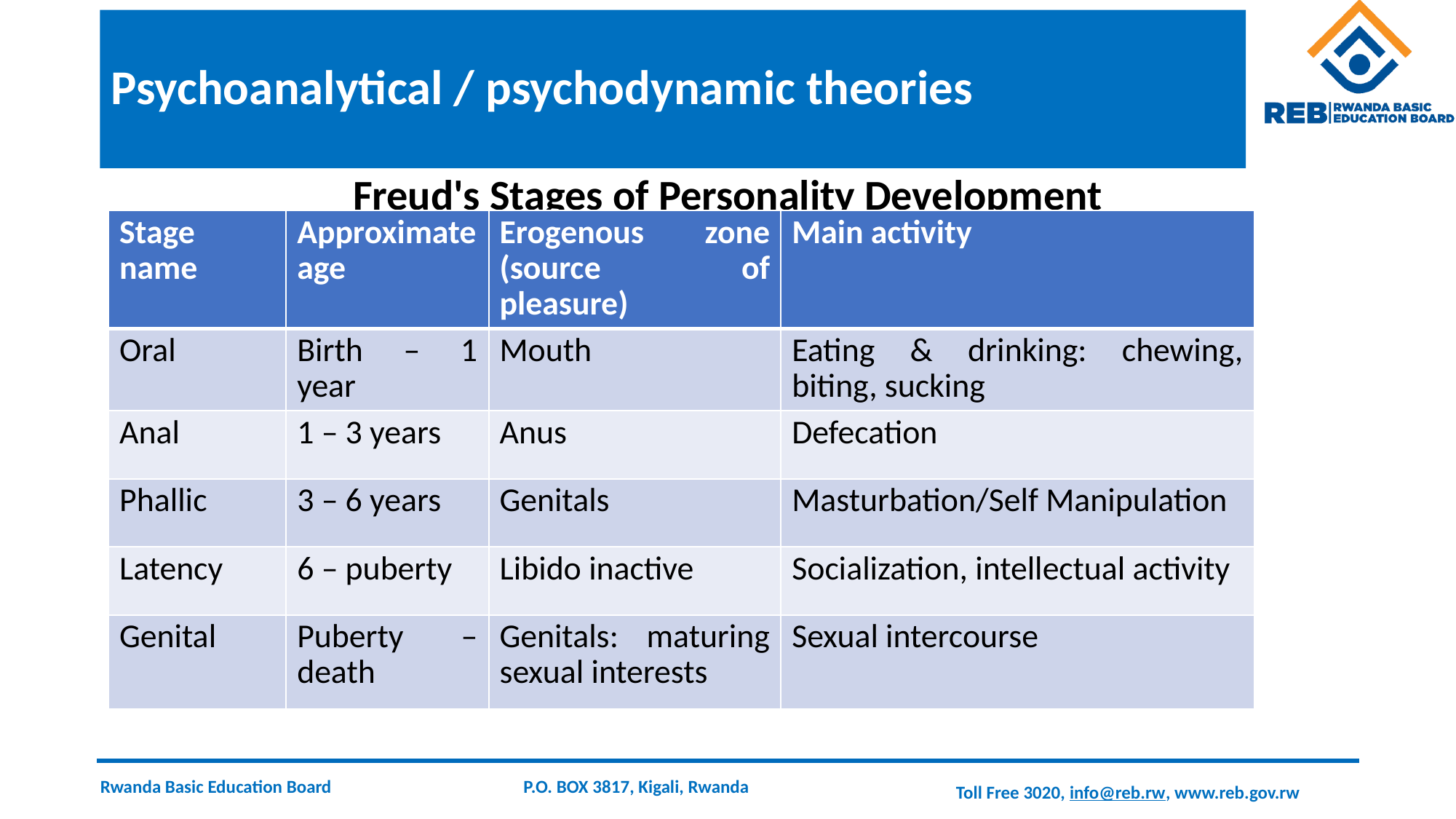

# Psychoanalytical / psychodynamic theories
Freud's Stages of Personality Development

| Stage name | Approximate age | Erogenous zone (source of pleasure) | Main activity |
| --- | --- | --- | --- |
| Oral | Birth – 1 year | Mouth | Eating & drinking: chewing, biting, sucking |
| Anal | 1 – 3 years | Anus | Defecation |
| Phallic | 3 – 6 years | Genitals | Masturbation/Self Manipulation |
| Latency | 6 – puberty | Libido inactive | Socialization, intellectual activity |
| Genital | Puberty – death | Genitals: maturing sexual interests | Sexual intercourse |